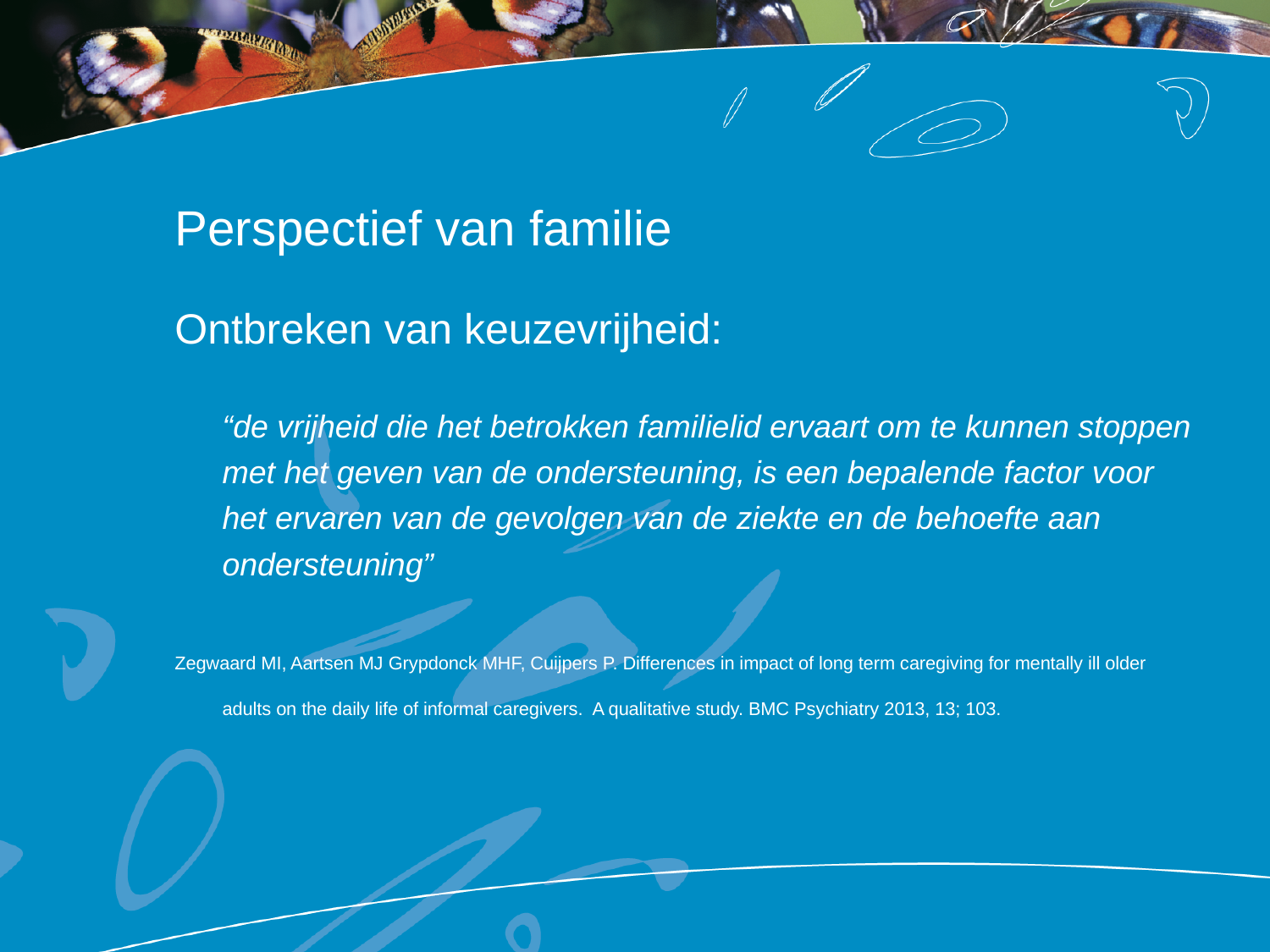

# Perspectief van familie
Ontbreken van keuzevrijheid:

	“de vrijheid die het betrokken familielid ervaart om te kunnen stoppen met het geven van de ondersteuning, is een bepalende factor voor het ervaren van de gevolgen van de ziekte en de behoefte aan ondersteuning”

Zegwaard MI, Aartsen MJ Grypdonck MHF, Cuijpers P. Differences in impact of long term caregiving for mentally ill older adults on the daily life of informal caregivers.  A qualitative study. BMC Psychiatry 2013, 13; 103.